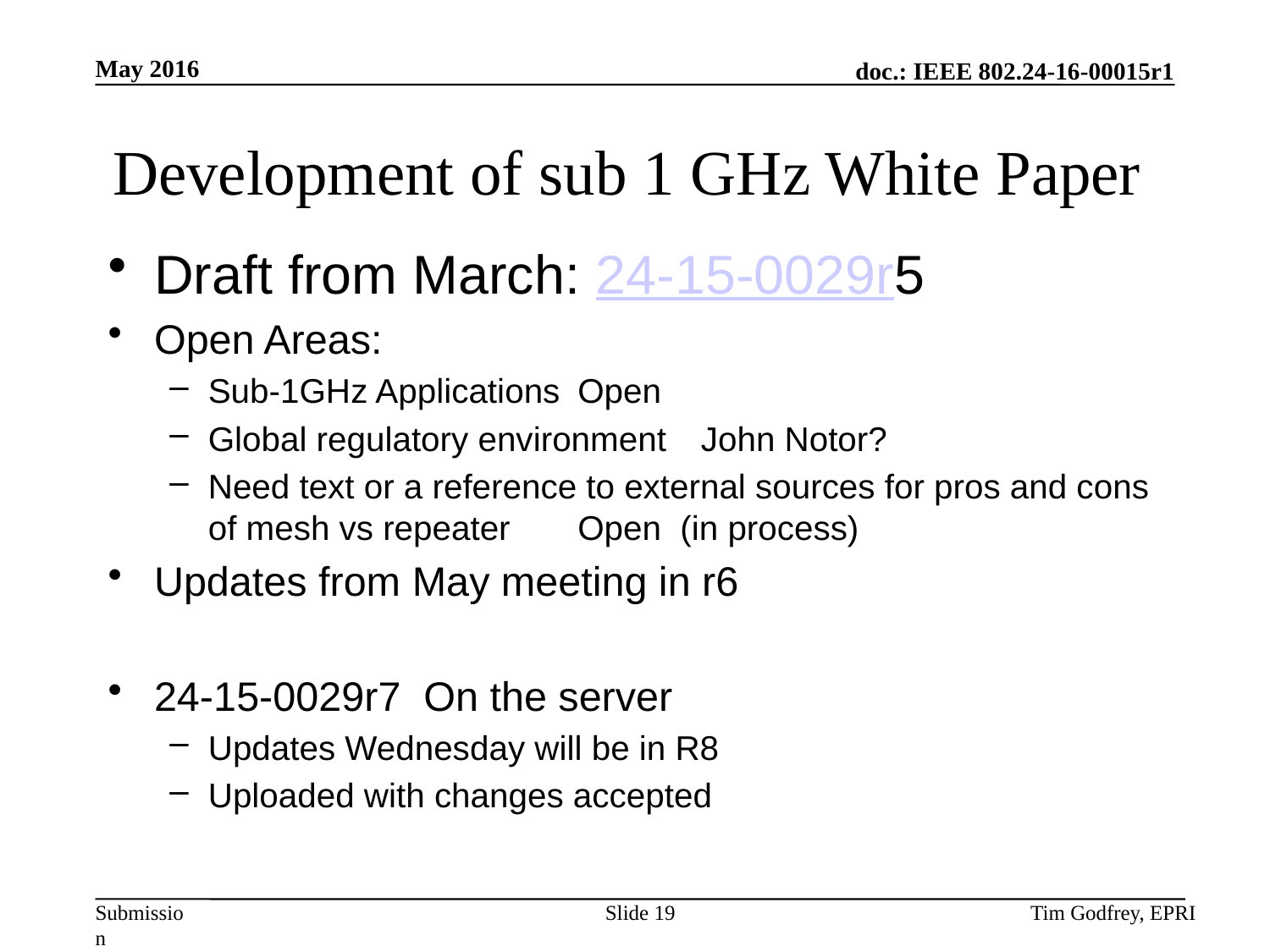

# Development of sub 1 GHz White Paper
Draft from March: 24-15-0029r5
Open Areas:
Sub-1GHz Applications		Open
Global regulatory environment 	John Notor?
Need text or a reference to external sources for pros and cons of mesh vs repeater		Open  (in process)
Updates from May meeting in r6

24-15-0029r7  On the server
Updates Wednesday will be in R8
Uploaded with changes accepted

Slide 19
Tim Godfrey, EPRI